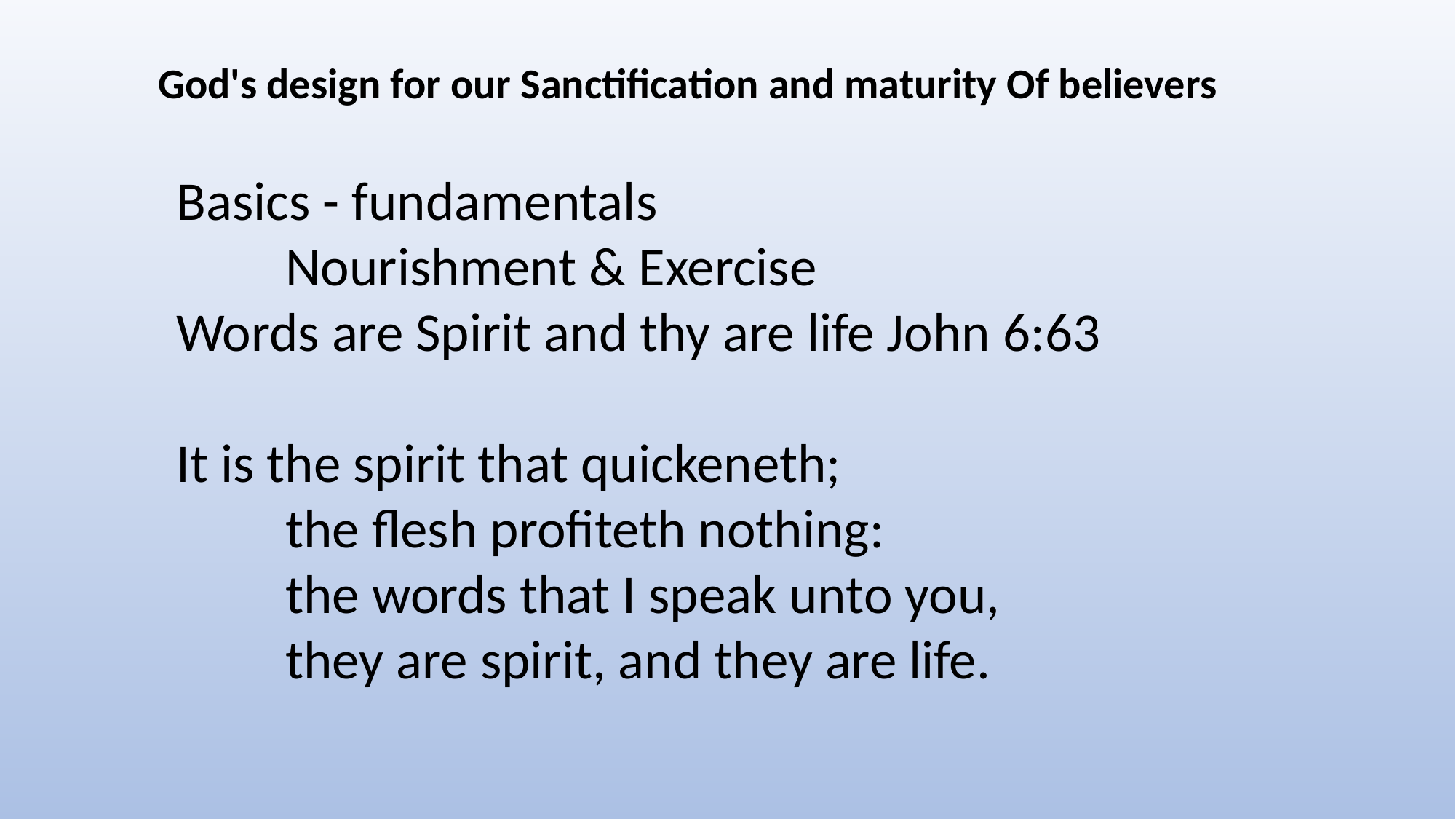

God's design for our Sanctification and maturity Of believers

Basics - fundamentals
	Nourishment & Exercise
Words are Spirit and thy are life John 6:63

It is the spirit that quickeneth;
	the flesh profiteth nothing:
	the words that I speak unto you,
	they are spirit, and they are life.